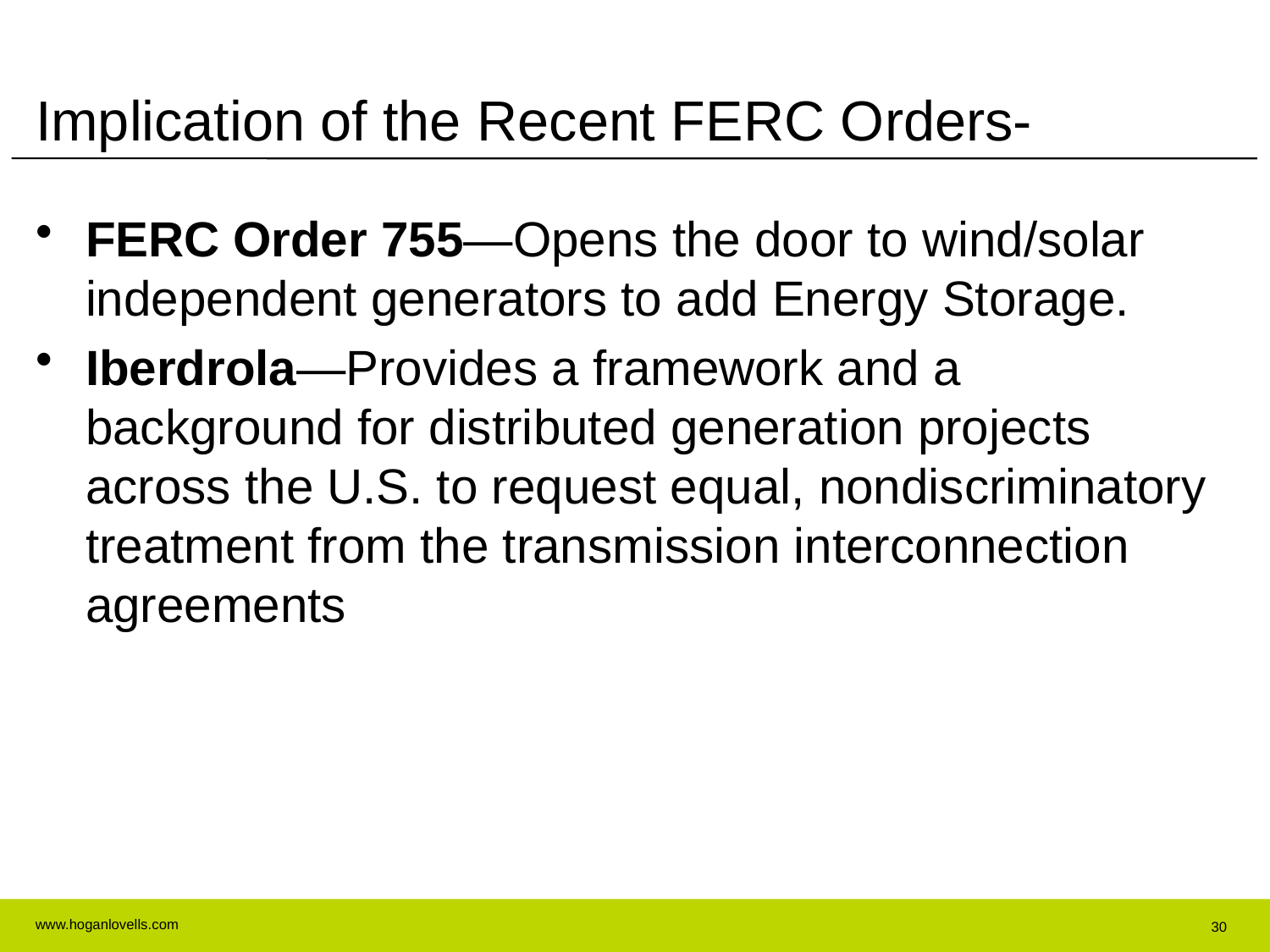

# Implication of the Recent FERC Orders-
FERC Order 755—Opens the door to wind/solar independent generators to add Energy Storage.
Iberdrola—Provides a framework and a background for distributed generation projects across the U.S. to request equal, nondiscriminatory treatment from the transmission interconnection agreements

30